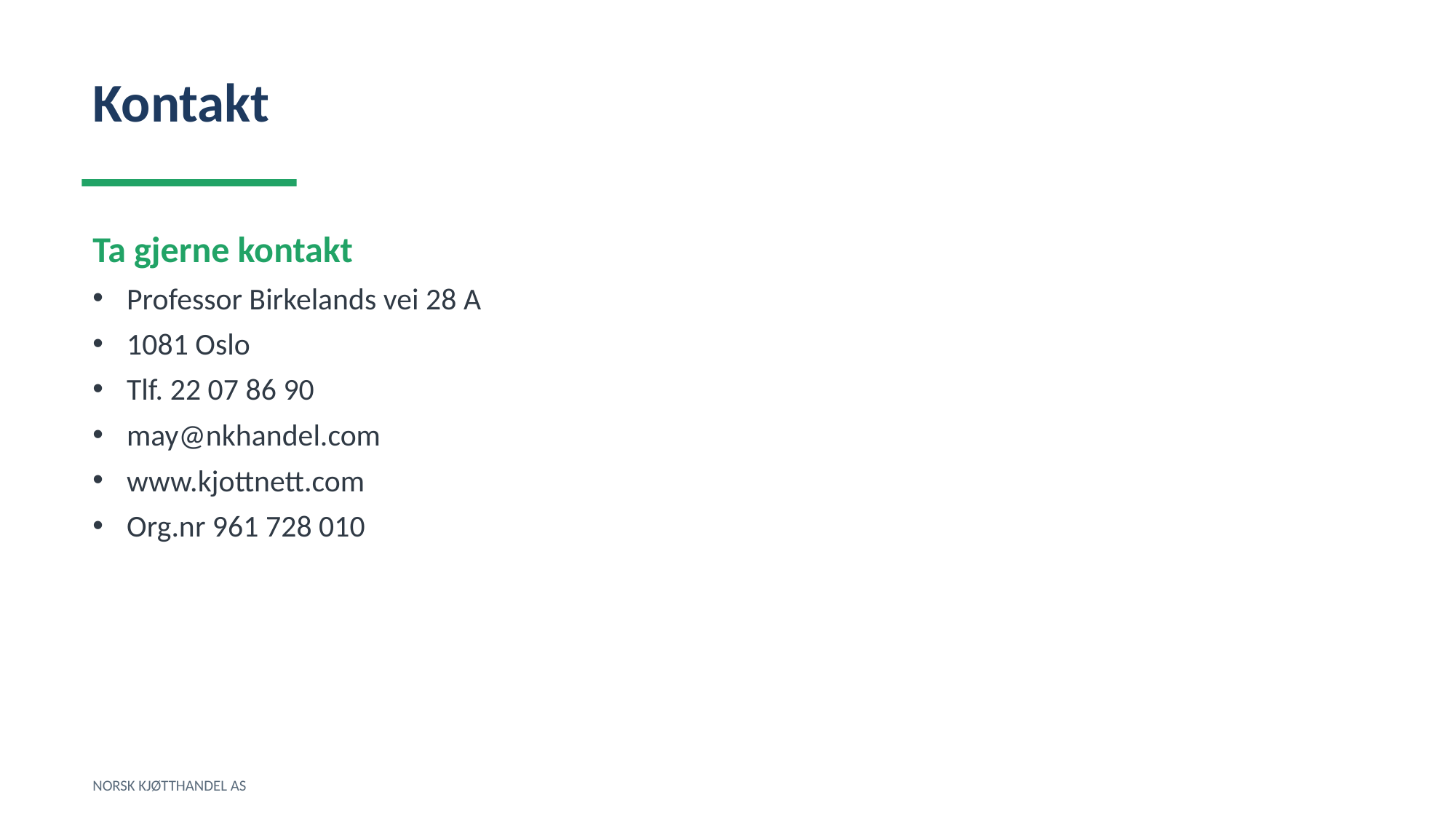

Kontakt

Ta gjerne kontakt
Professor Birkelands vei 28 A
1081 Oslo
Tlf. 22 07 86 90
may@nkhandel.com
www.kjottnett.com
Org.nr 961 728 010
NORSK KJØTTHANDEL AS